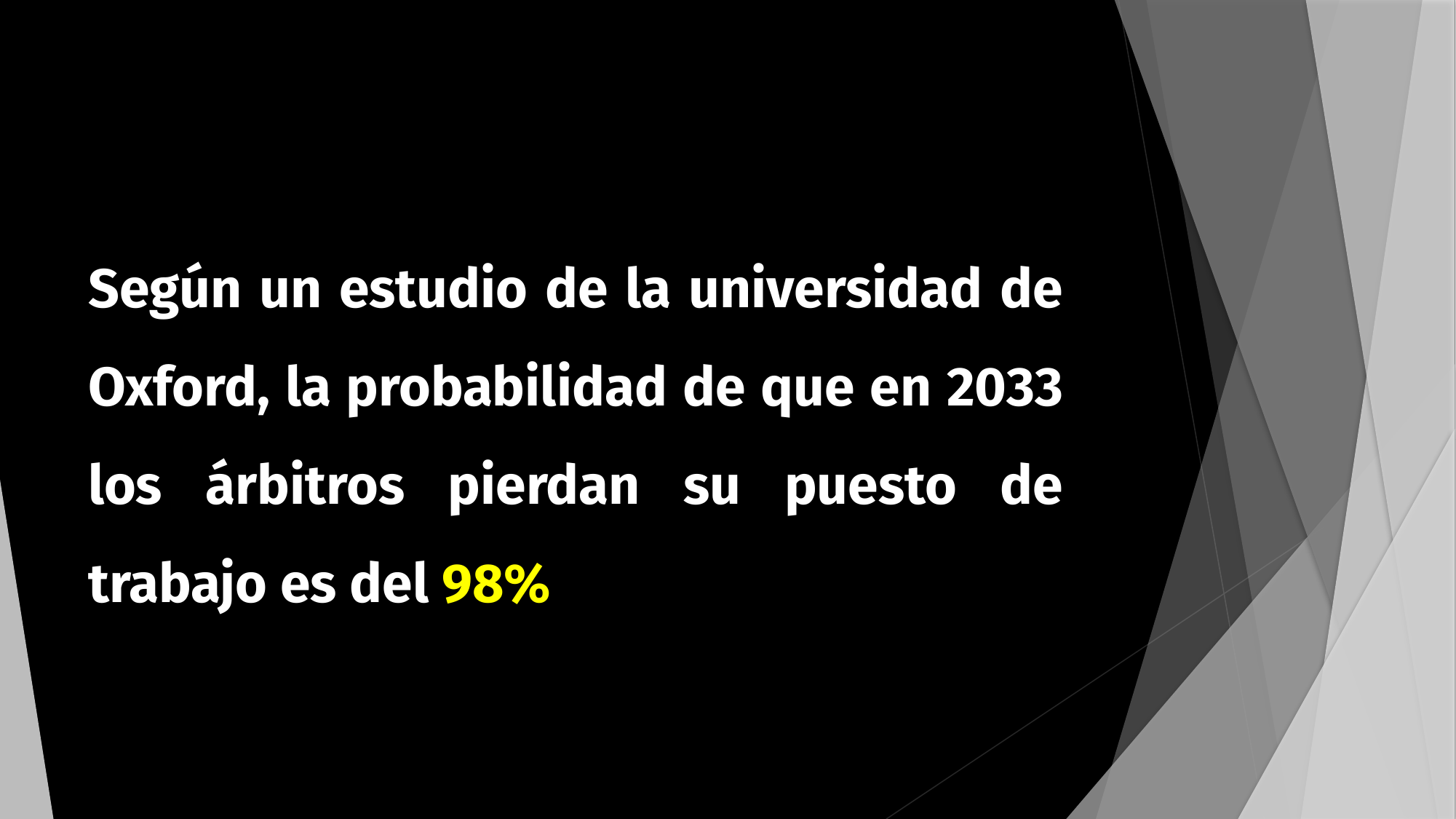

Según un estudio de la universidad de Oxford, la probabilidad de que en 2033 los árbitros pierdan su puesto de trabajo es del 98%